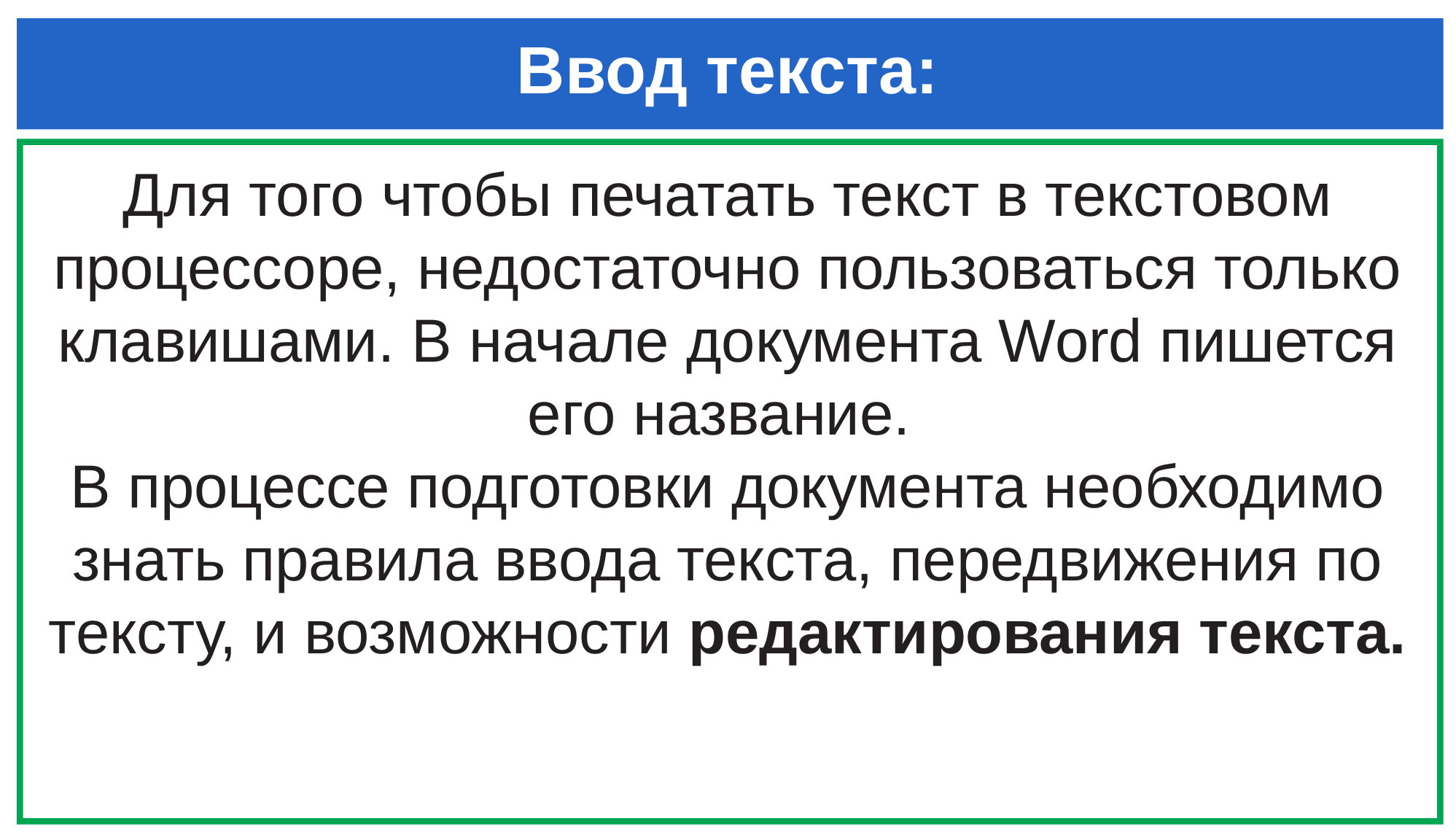

# Ввод текста:
Для того чтобы печатать текст в текстовом процессоре, недостаточно пользоваться только клавишами. В начале документа Word пишется его название.
В процессе подготовки документа необходимо знать правила ввода текста, передвижения по тексту, и возможности редактирования текста.